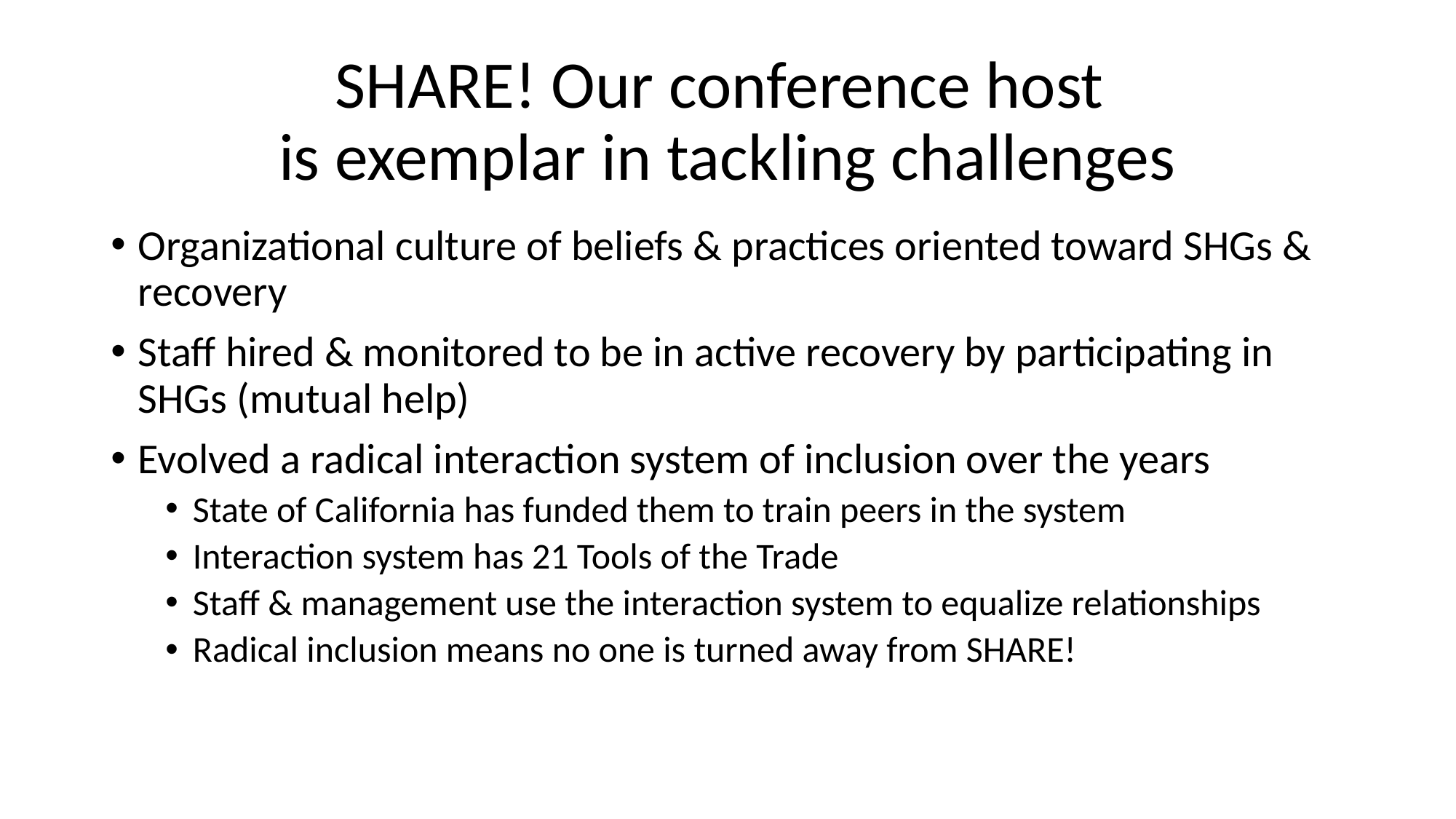

# SHARE! Our conference host is exemplar in tackling challenges
Organizational culture of beliefs & practices oriented toward SHGs &  recovery
Staff hired & monitored to be in active recovery by participating in SHGs (mutual help)
Evolved a radical interaction system of inclusion over the years
State of California has funded them to train peers in the system
Interaction system has 21 Tools of the Trade
Staff & management use the interaction system to equalize relationships
Radical inclusion means no one is turned away from SHARE!